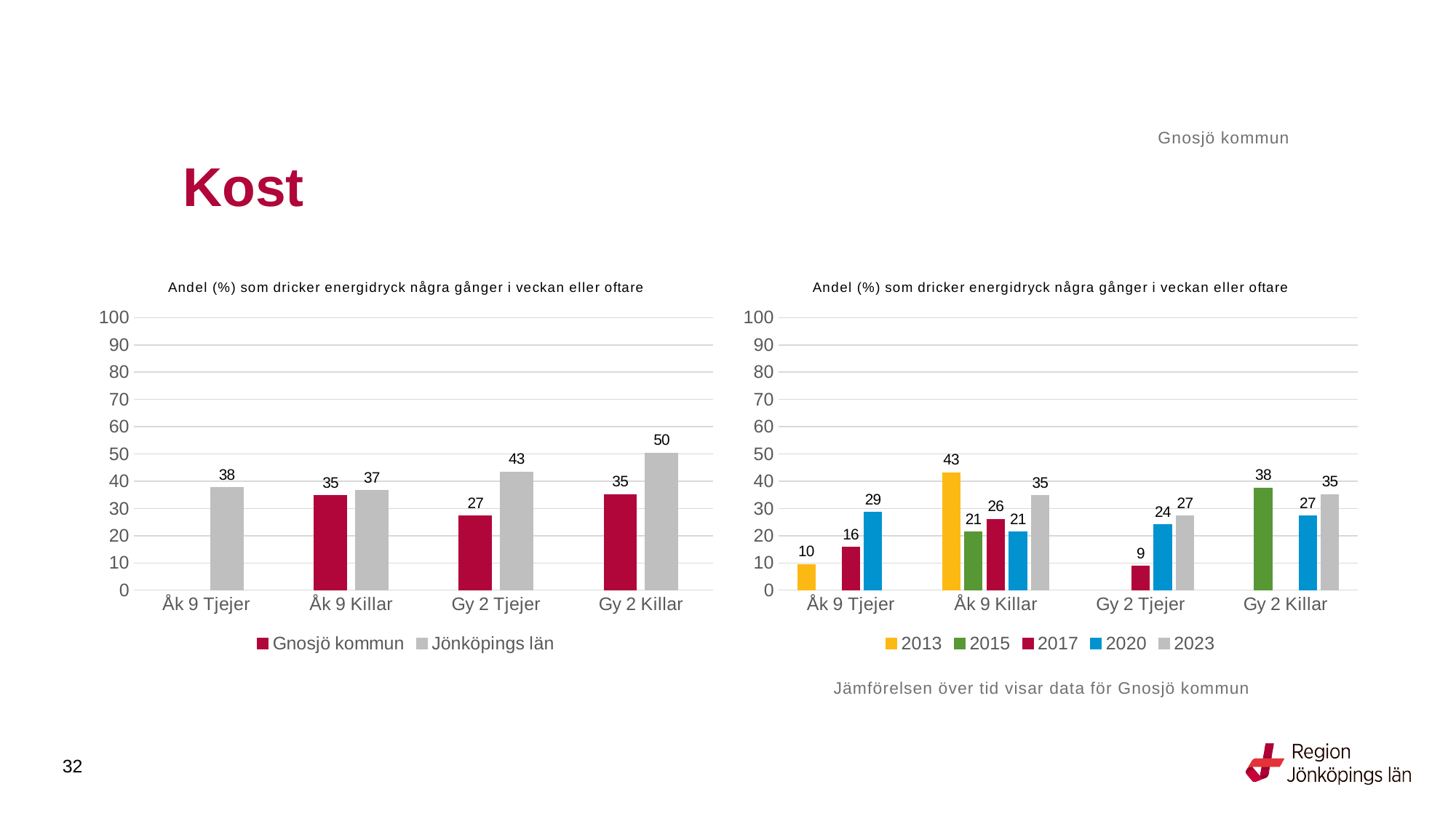

Gnosjö kommun
# Kost

### Chart: Andel (%) som dricker energidryck några gånger i veckan eller oftare

| Category | Gnosjö kommun | Jönköpings län |
|---|---|---|
| Åk 9 Tjejer | None | 37.58 |
| Åk 9 Killar | 34.6939 | 36.6106 |
| Gy 2 Tjejer | 27.2727 | 43.3719 |
| Gy 2 Killar | 35.1351 | 50.4021 |

### Chart: Andel (%) som dricker energidryck några gånger i veckan eller oftare

| Category | 2013 | 2015 | 2017 | 2020 | 2023 |
|---|---|---|---|---|---|
| Åk 9 Tjejer | 9.5238 | None | 15.7895 | 28.5714 | None |
| Åk 9 Killar | 43.1818 | 21.3115 | 26.0 | 21.4286 | 34.6939 |
| Gy 2 Tjejer | None | None | 8.8235 | 24.0 | 27.2727 |
| Gy 2 Killar | None | 37.5 | None | 27.2727 | 35.1351 |
Jämförelsen över tid visar data för Gnosjö kommun
32